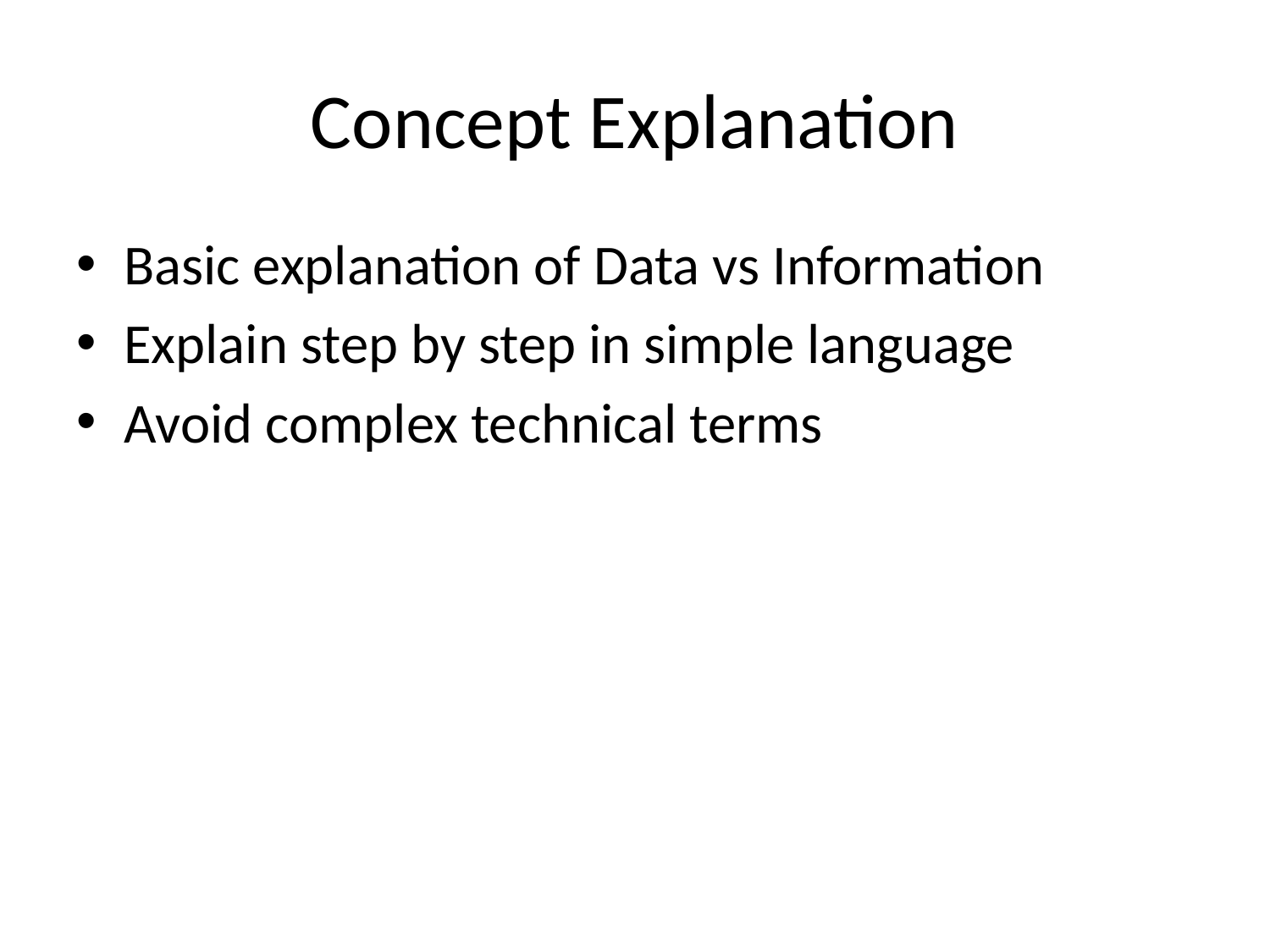

# Concept Explanation
Basic explanation of Data vs Information
Explain step by step in simple language
Avoid complex technical terms